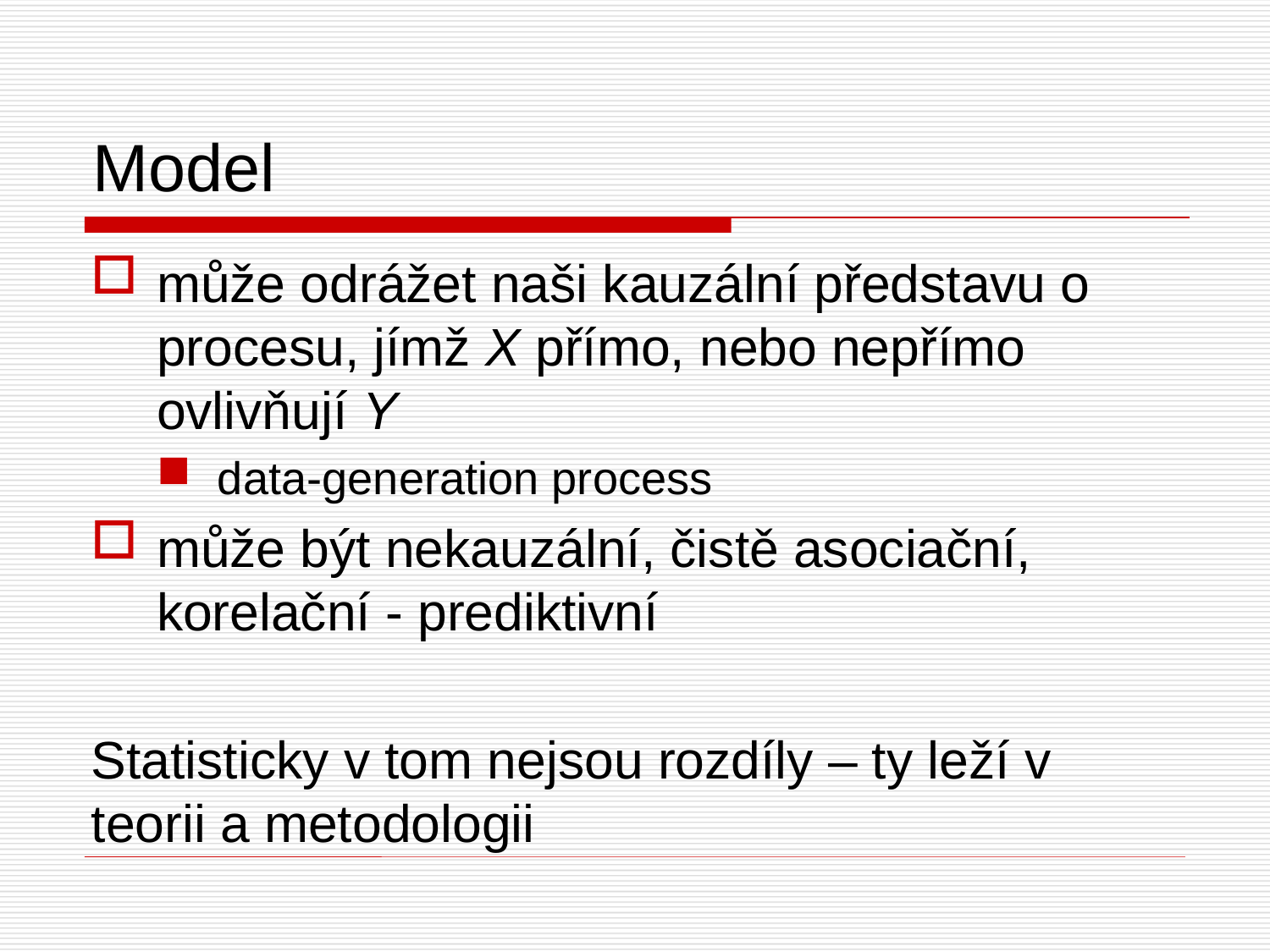

# Model
může odrážet naši kauzální představu o procesu, jímž X přímo, nebo nepřímo ovlivňují Y
data-generation process
může být nekauzální, čistě asociační, korelační - prediktivní

Statisticky v tom nejsou rozdíly – ty leží v teorii a metodologii